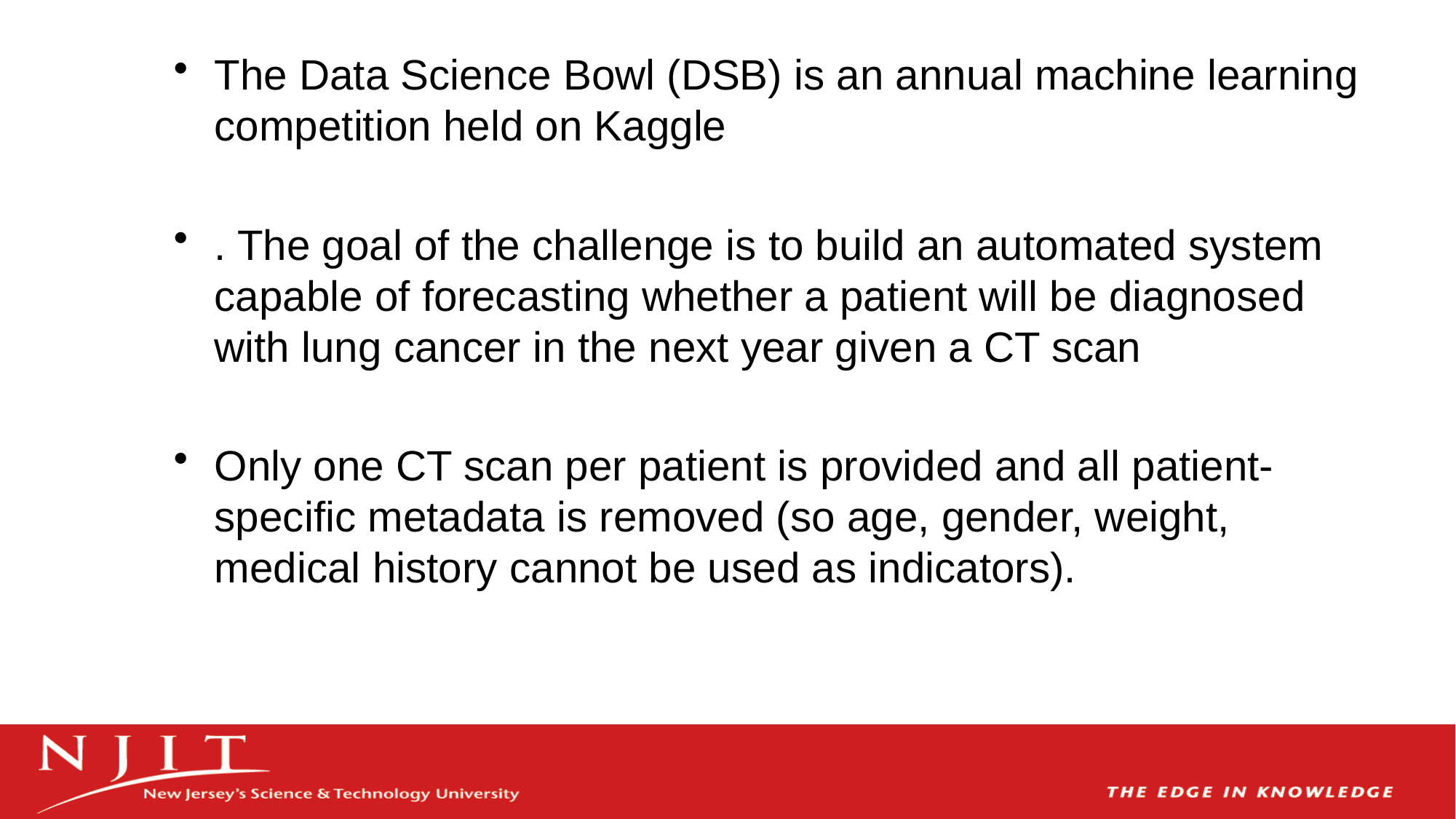

The Data Science Bowl (DSB) is an annual machine learning competition held on Kaggle

. The goal of the challenge is to build an automated system capable of forecasting whether a patient will be diagnosed with lung cancer in the next year given a CT scan

Only one CT scan per patient is provided and all patient-specific metadata is removed (so age, gender, weight, medical history cannot be used as indicators).